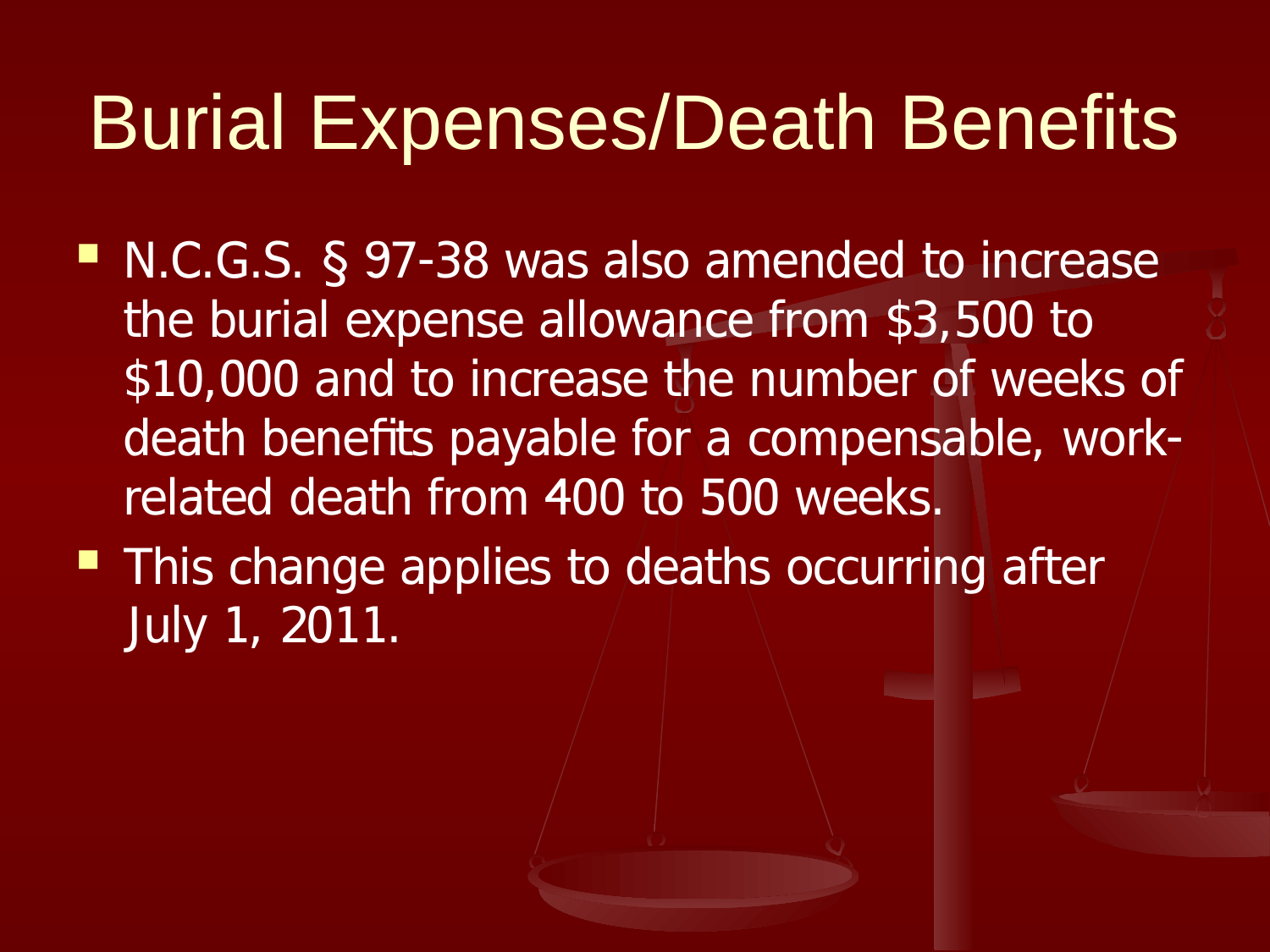

# Burial Expenses/Death Benefits
N.C.G.S. § 97-38 was also amended to increase the burial expense allowance from $3,500 to $10,000 and to increase the number of weeks of death benefits payable for a compensable, work-related death from 400 to 500 weeks.
This change applies to deaths occurring after July 1, 2011.